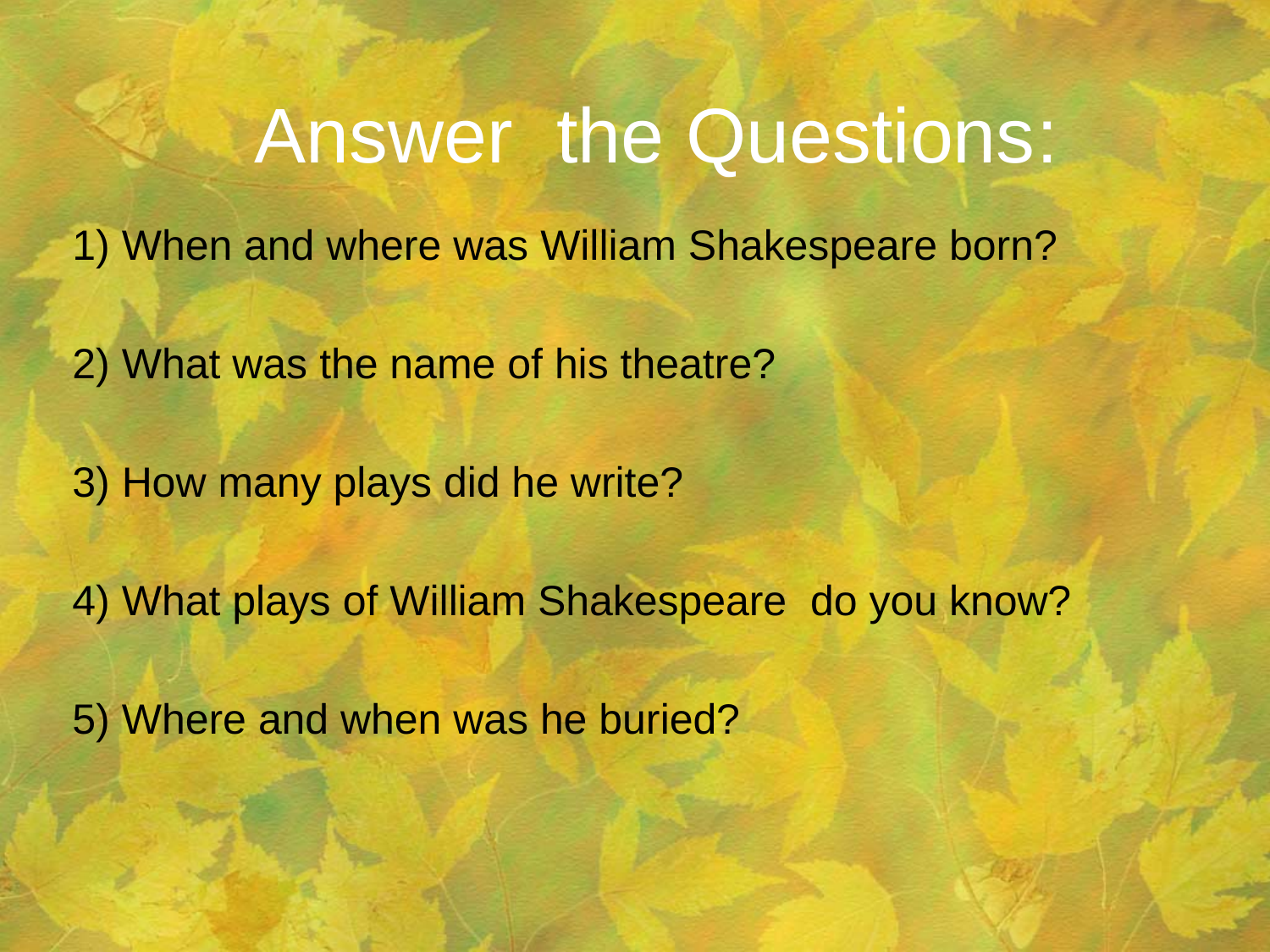

Answer  the Questions:
#
1) When and where was William Shakespeare born?

2) What was the name of his theatre?

3) How many plays did he write?

4) What plays of William Shakespeare  do you know?

5) Where and when was he buried?